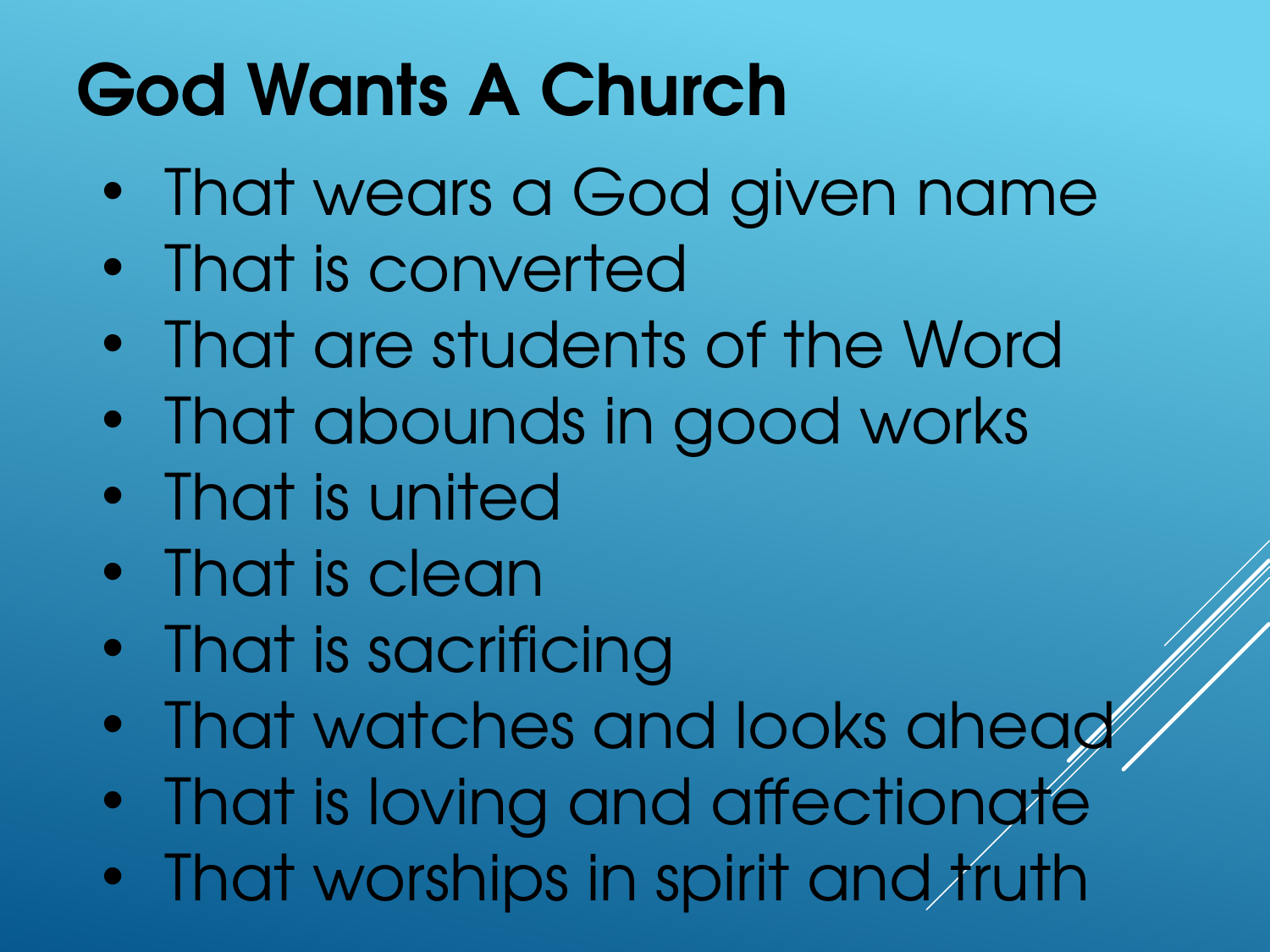

God Wants A Church
That wears a God given name
That is converted
That are students of the Word
That abounds in good works
That is united
That is clean
That is sacrificing
That watches and looks ahead
That is loving and affectionate
That worships in spirit and truth